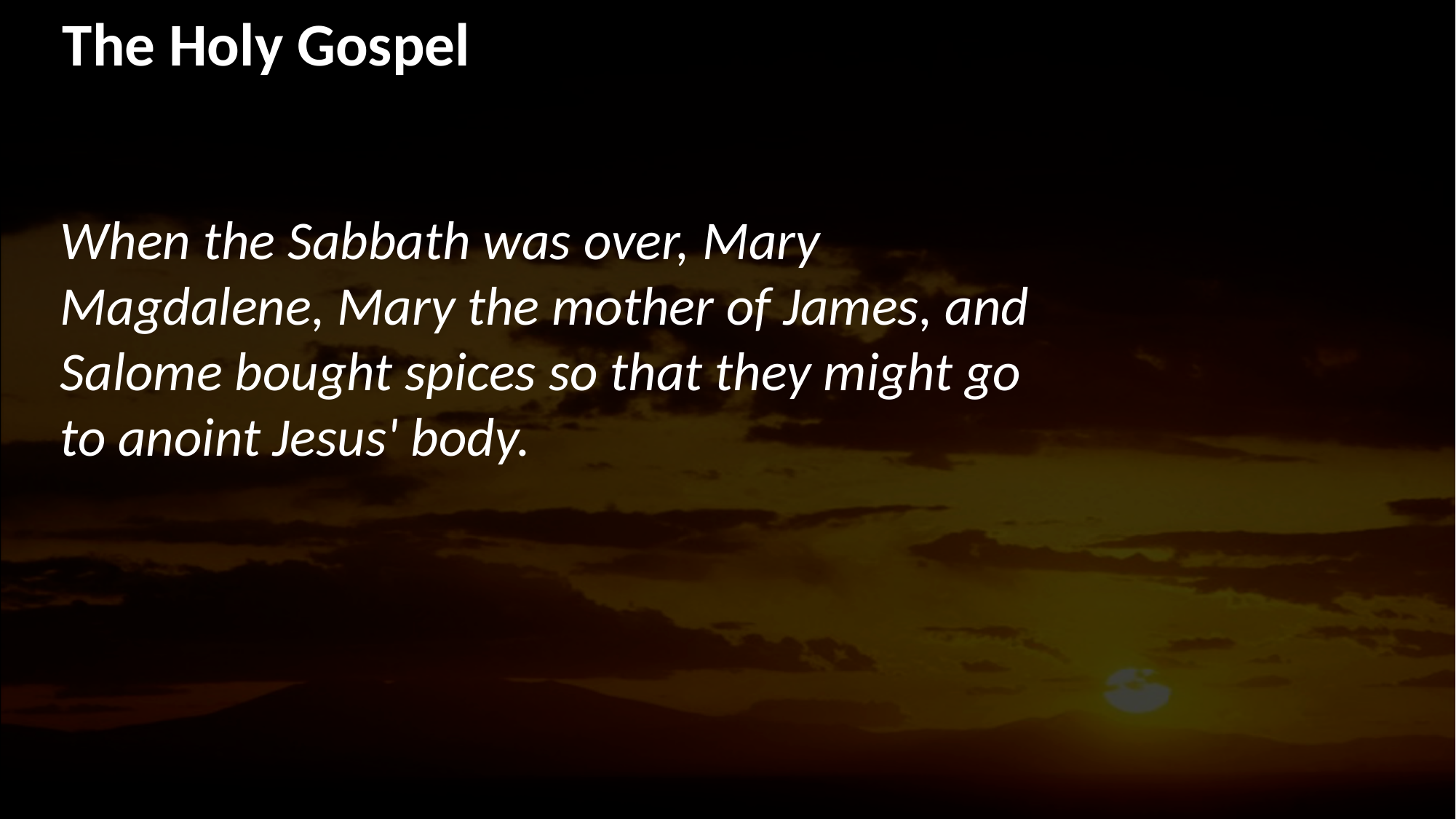

The Holy Gospel
# When the Sabbath was over, Mary Magdalene, Mary the mother of James, and Salome bought spices so that they might go to anoint Jesus' body.